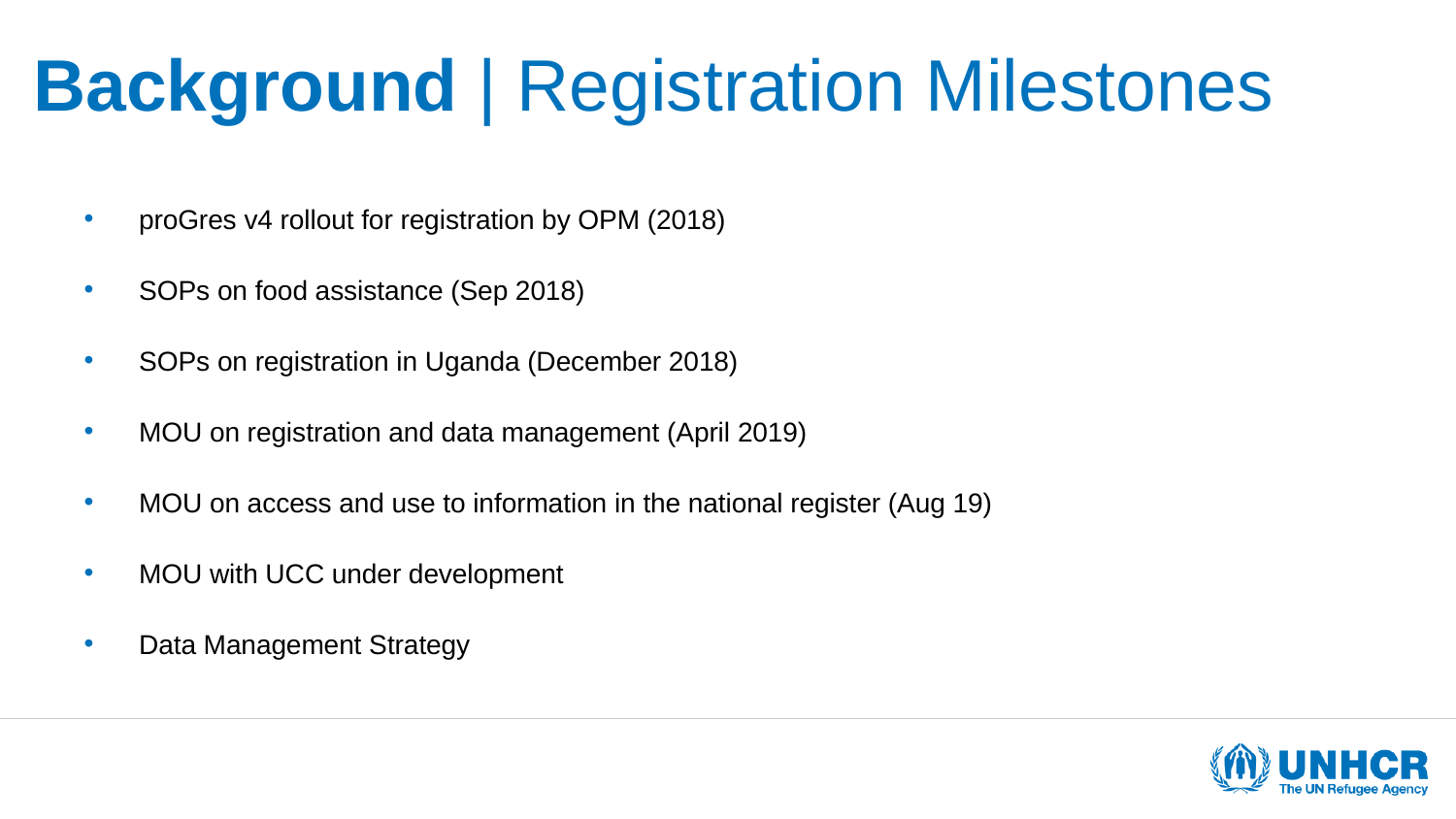

# Background | Registration Milestones
proGres v4 rollout for registration by OPM (2018)
SOPs on food assistance (Sep 2018)
SOPs on registration in Uganda (December 2018)
MOU on registration and data management (April 2019)
MOU on access and use to information in the national register (Aug 19)
MOU with UCC under development
Data Management Strategy